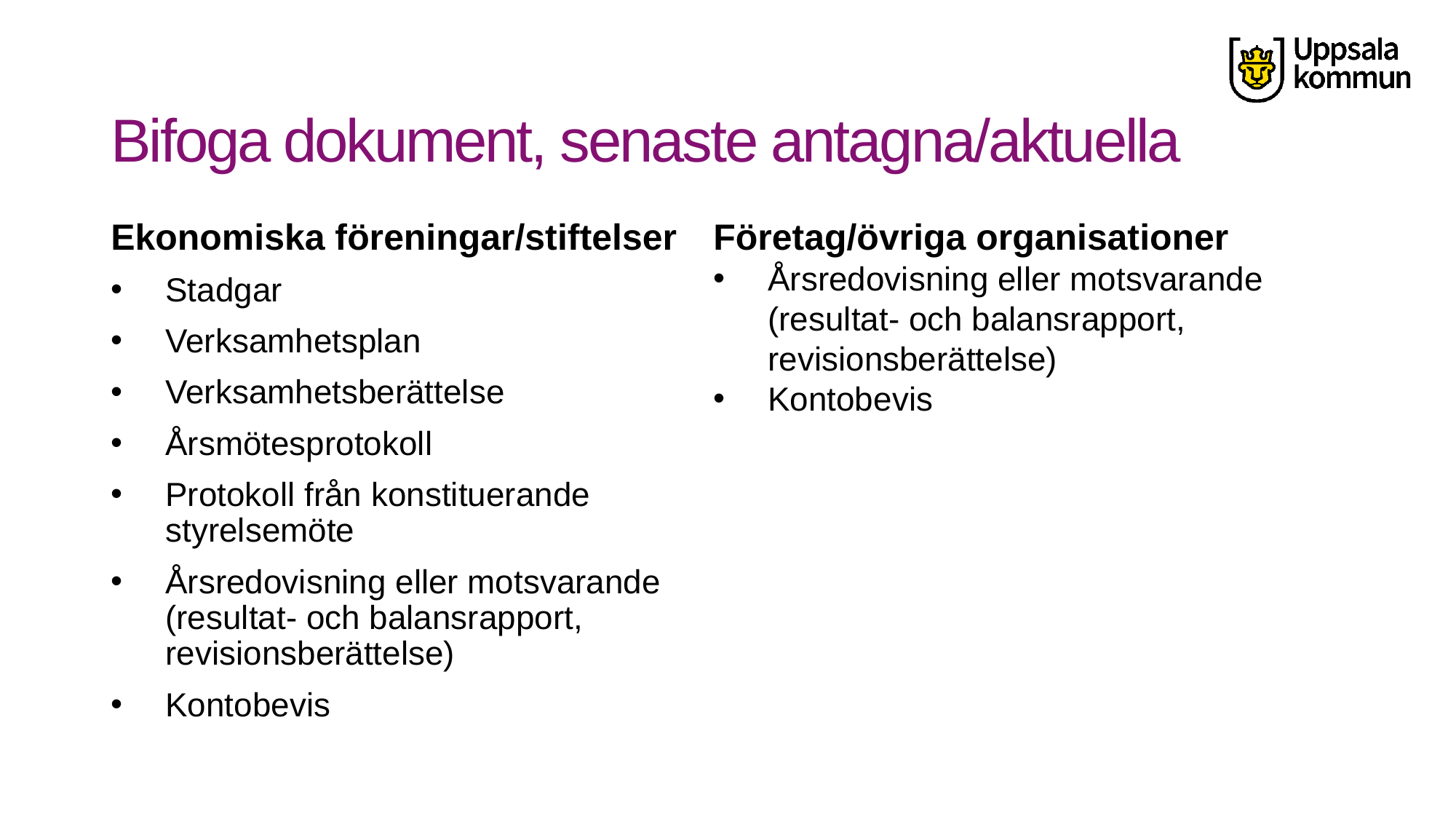

# Bifoga dokument, senaste antagna/aktuella
Ekonomiska föreningar/stiftelser
Stadgar
Verksamhetsplan
Verksamhetsberättelse
Årsmötesprotokoll
Protokoll från konstituerande styrelsemöte
Årsredovisning eller motsvarande (resultat- och balansrapport, revisionsberättelse)
Kontobevis

Företag/övriga organisationer
Årsredovisning eller motsvarande (resultat- och balansrapport, revisionsberättelse)
Kontobevis